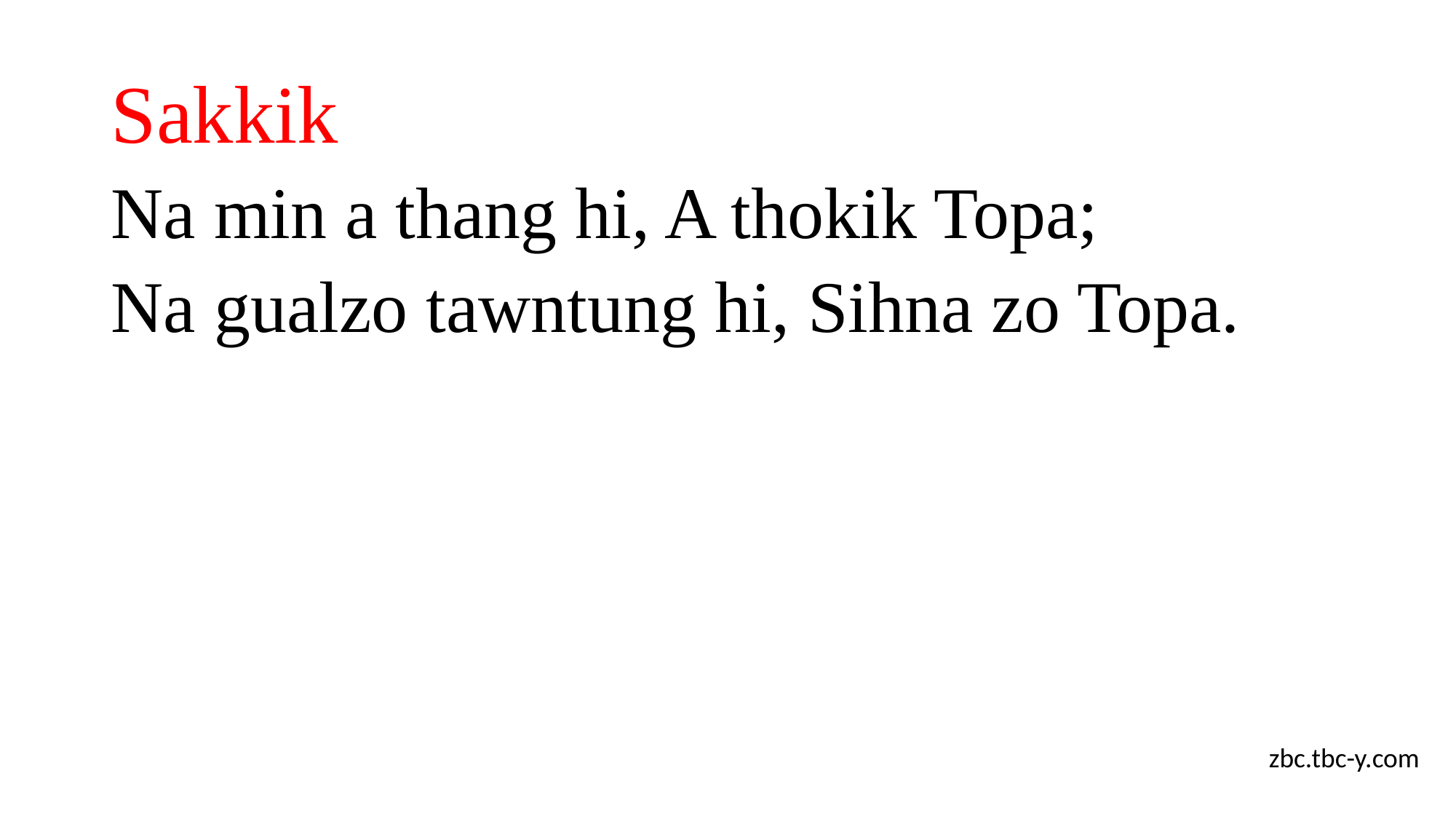

# Sakkik
Na min a thang hi, A thokik Topa;
Na gualzo tawntung hi, Sihna zo Topa.

zbc.tbc-y.com